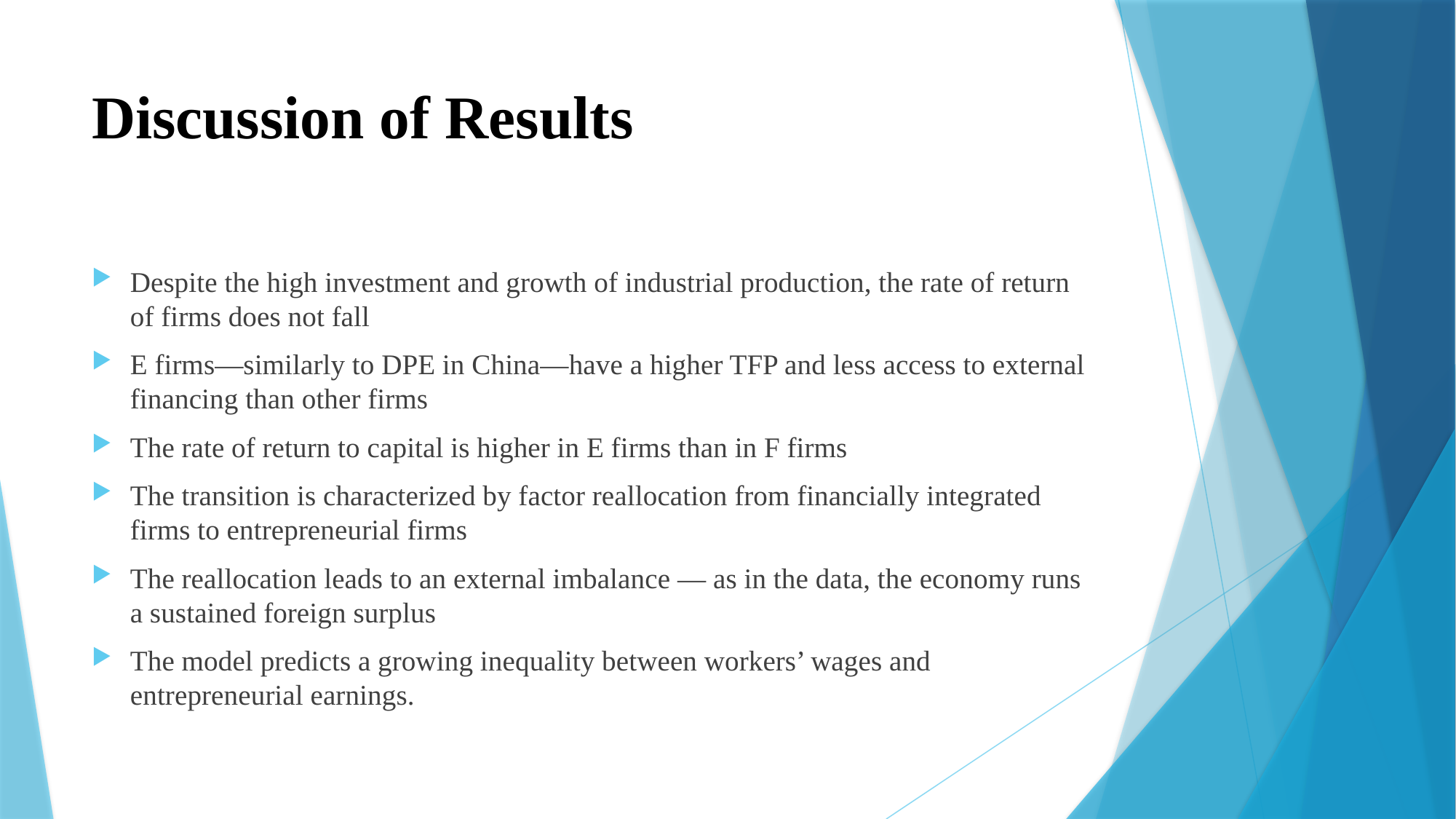

# Discussion of Results
Despite the high investment and growth of industrial production, the rate of return of firms does not fall
E firms—similarly to DPE in China—have a higher TFP and less access to external financing than other firms
The rate of return to capital is higher in E firms than in F firms
The transition is characterized by factor reallocation from financially integrated firms to entrepreneurial firms
The reallocation leads to an external imbalance — as in the data, the economy runs a sustained foreign surplus
The model predicts a growing inequality between workers’ wages and entrepreneurial earnings.